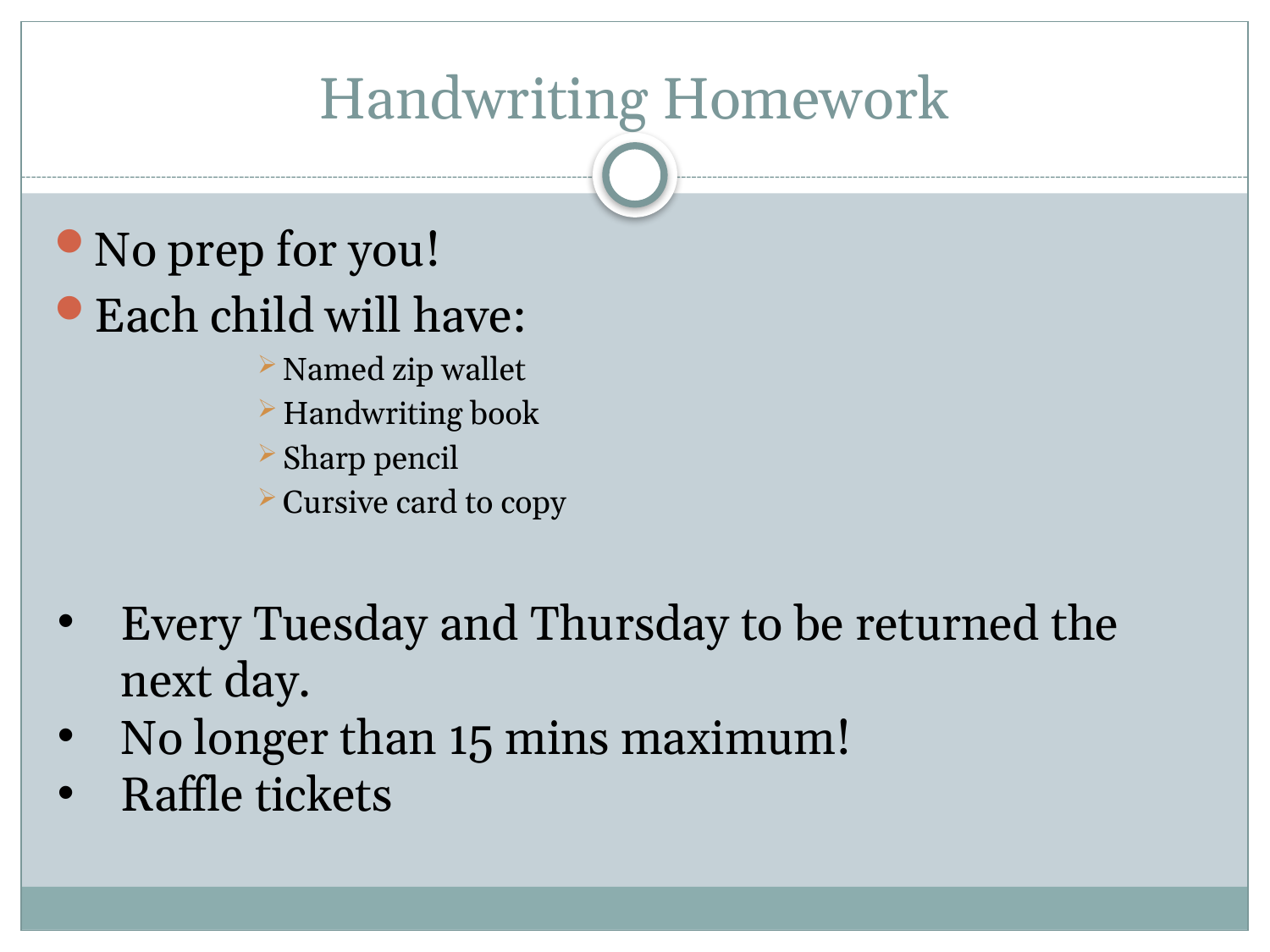

# Handwriting Homework
No prep for you!
Each child will have:
Named zip wallet
Handwriting book
Sharp pencil
Cursive card to copy

Every Tuesday and Thursday to be returned the next day.
No longer than 15 mins maximum!
Raffle tickets